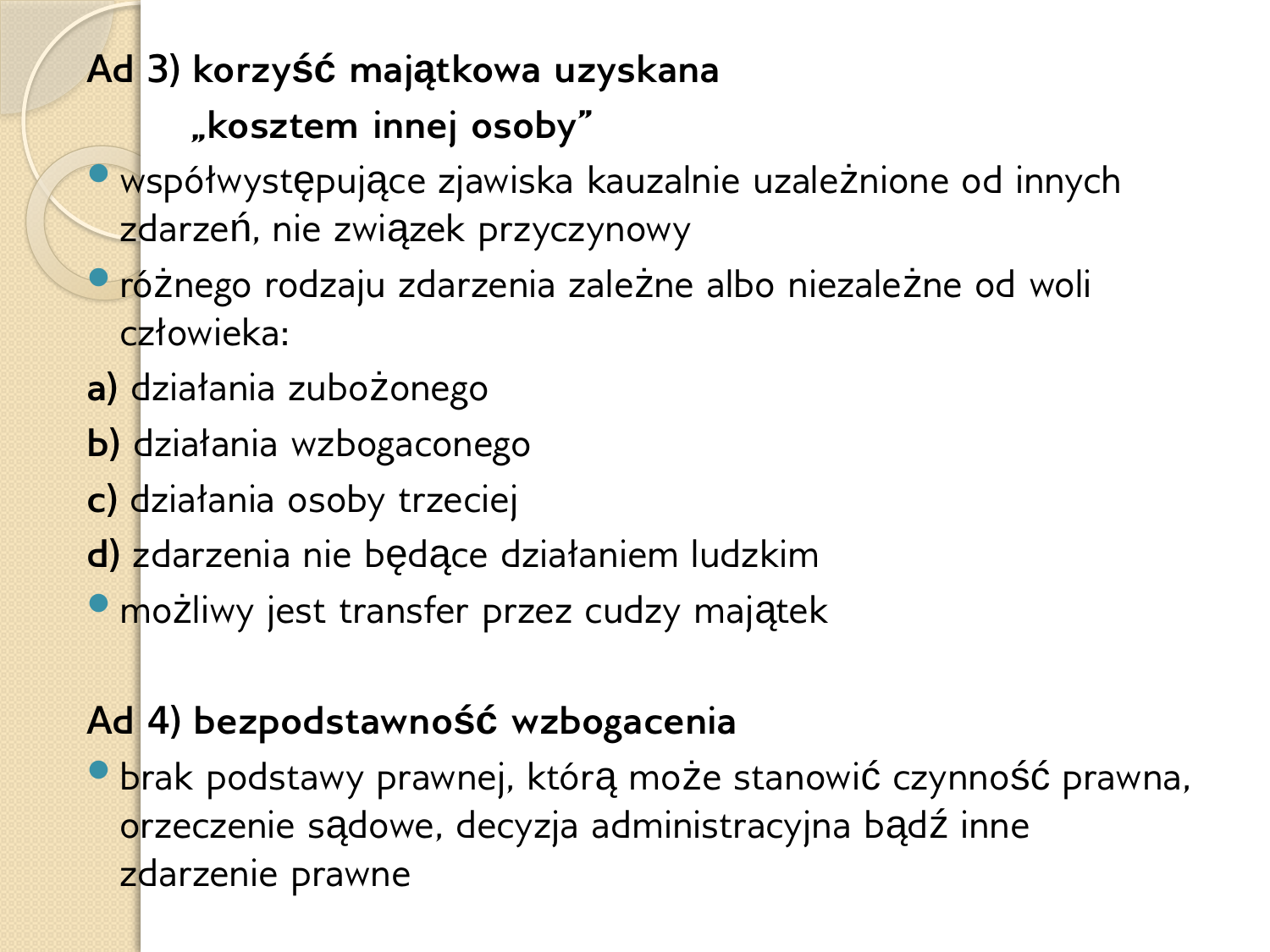

Ad 3) korzyść majątkowa uzyskana
        „kosztem innej osoby”
współwystępujące zjawiska kauzalnie uzależnione od innych zdarzeń, nie związek przyczynowy
różnego rodzaju zdarzenia zależne albo niezależne od woli człowieka:
a) działania zubożonego
b) działania wzbogaconego
c) działania osoby trzeciej
d) zdarzenia nie będące działaniem ludzkim
możliwy jest transfer przez cudzy majątek

Ad 4) bezpodstawność wzbogacenia
brak podstawy prawnej, którą może stanowić czynność prawna, orzeczenie sądowe, decyzja administracyjna bądź inne zdarzenie prawne